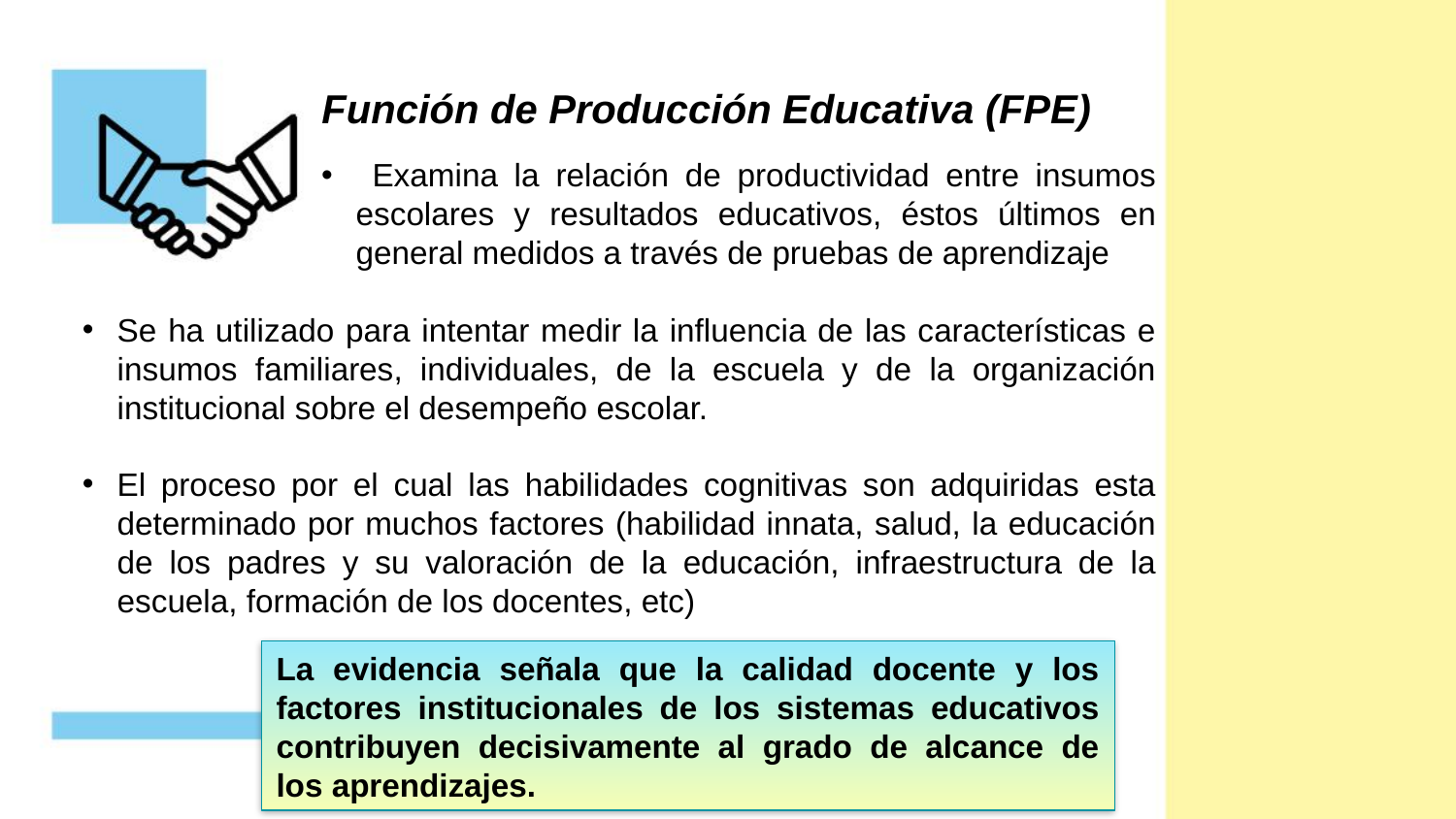

# Función de Producción Educativa (FPE)
 Examina la relación de productividad entre insumos escolares y resultados educativos, éstos últimos en general medidos a través de pruebas de aprendizaje
Se ha utilizado para intentar medir la influencia de las características e insumos familiares, individuales, de la escuela y de la organización institucional sobre el desempeño escolar.

El proceso por el cual las habilidades cognitivas son adquiridas esta determinado por muchos factores (habilidad innata, salud, la educación de los padres y su valoración de la educación, infraestructura de la escuela, formación de los docentes, etc)
La evidencia señala que la calidad docente y los factores institucionales de los sistemas educativos contribuyen decisivamente al grado de alcance de los aprendizajes.